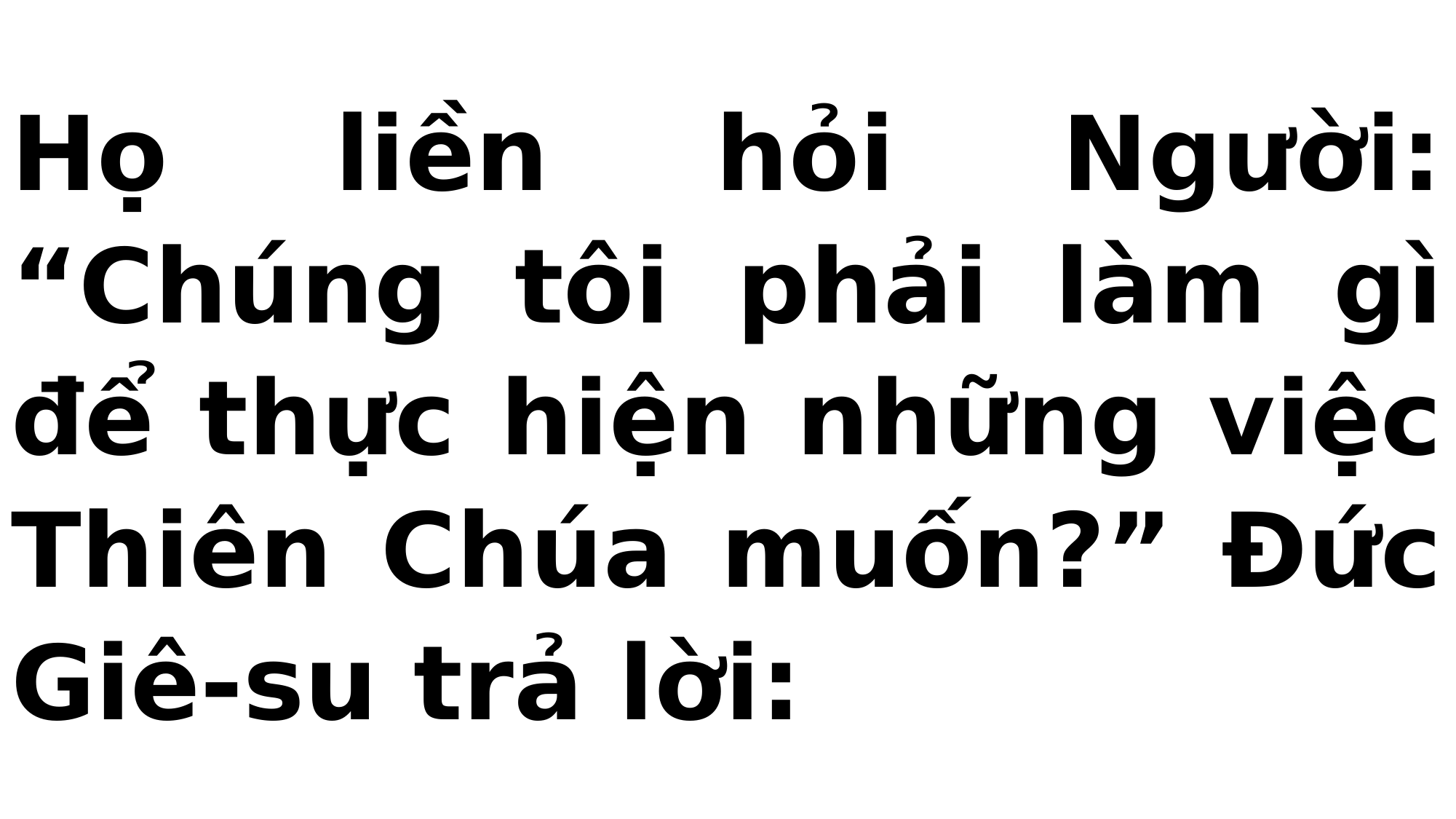

# Họ liền hỏi Người: “Chúng tôi phải làm gì để thực hiện những việc Thiên Chúa muốn?” Đức Giê-su trả lời: